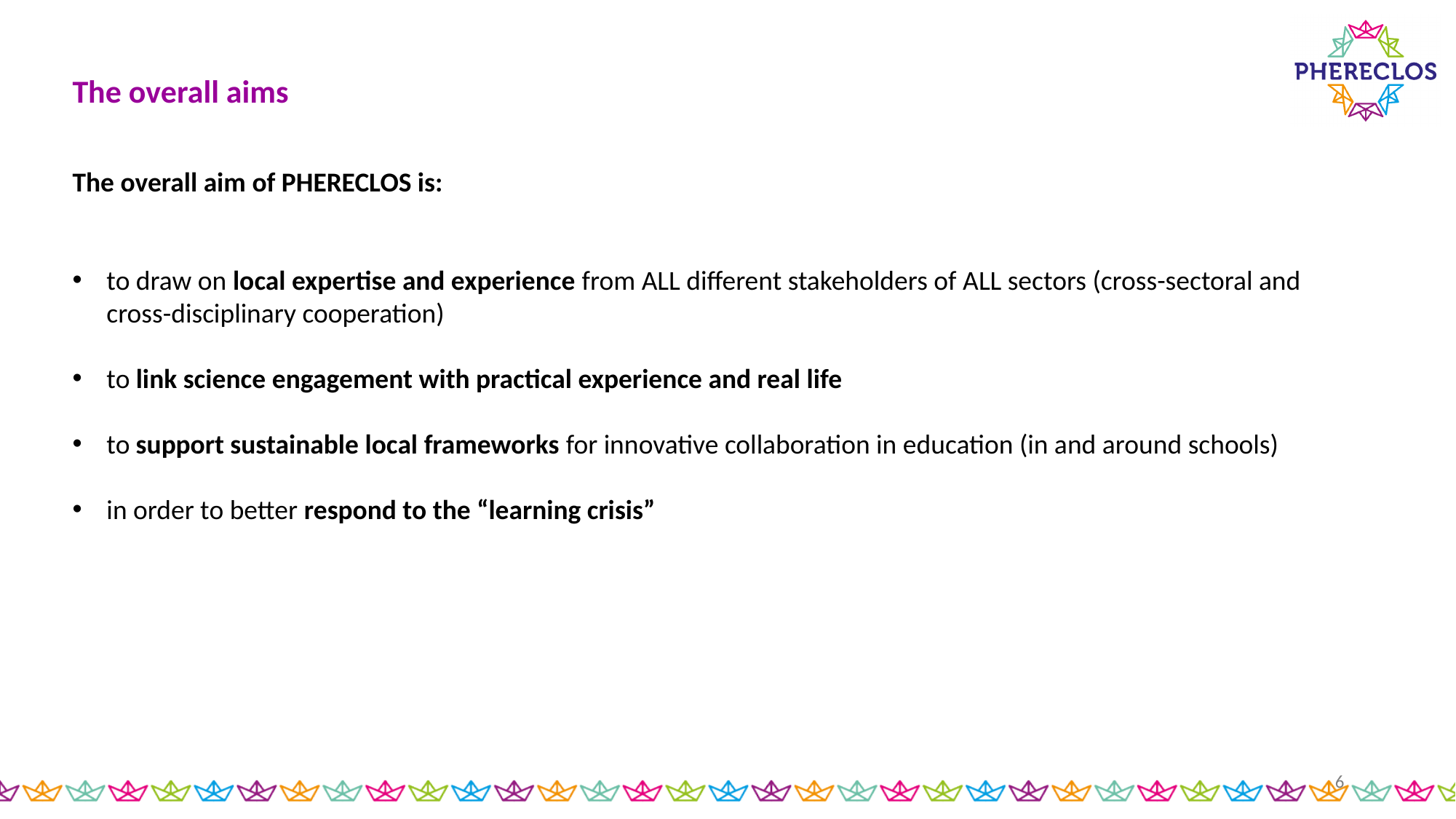

# The overall aims
The overall aim of PHERECLOS is:

to draw on local expertise and experience from ALL different stakeholders of ALL sectors (cross-sectoral and cross-disciplinary cooperation)

to link science engagement with practical experience and real life

to support sustainable local frameworks for innovative collaboration in education (in and around schools)

in order to better respond to the “learning crisis”

6